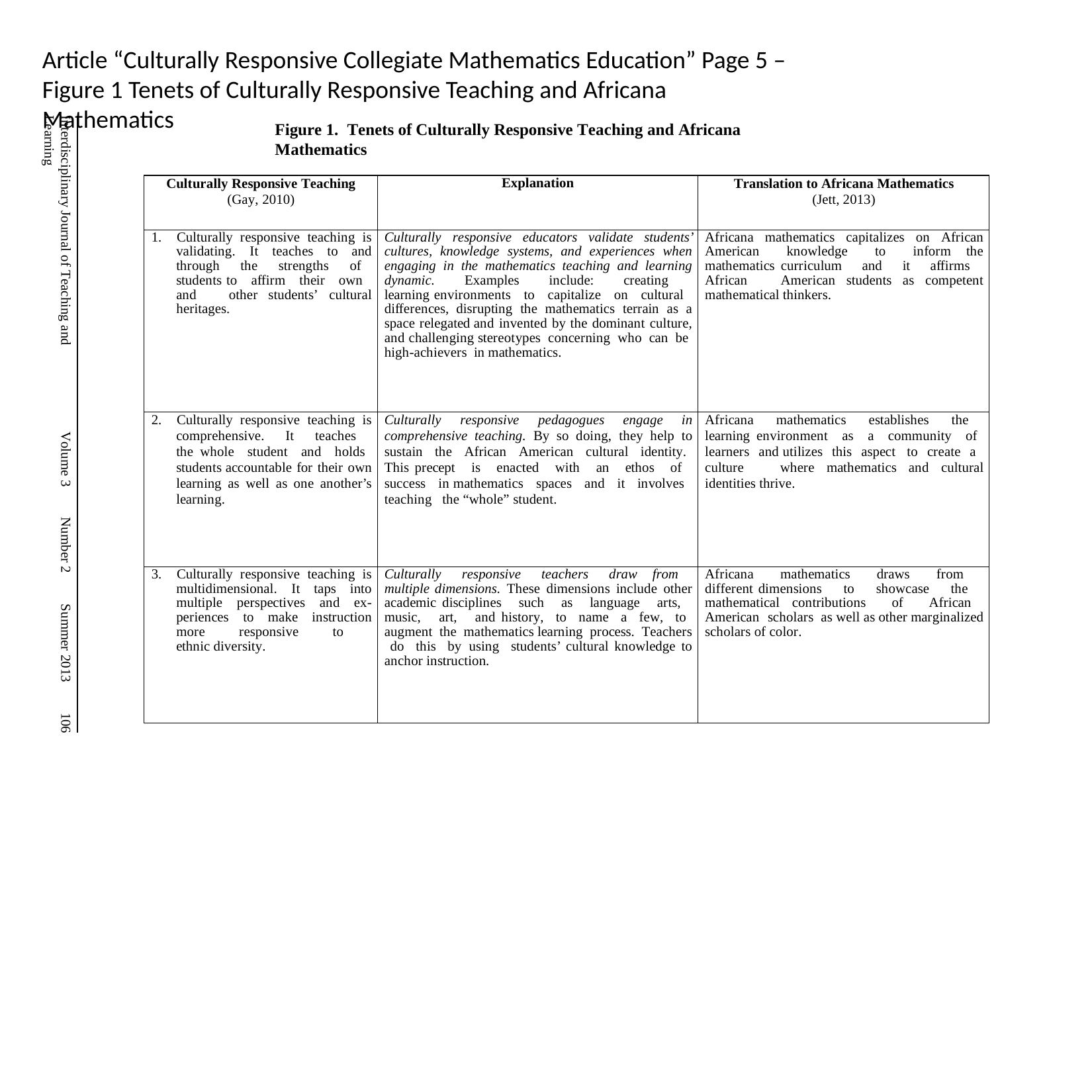

# Article “Culturally Responsive Collegiate Mathematics Education” Page 5 – Figure 1 Tenets of Culturally Responsive Teaching and Africana Mathematics
Interdisciplinary Journal of Teaching and Learning

Figure 1.  Tenets of Culturally Responsive Teaching and Africana Mathematics
| Culturally Responsive Teaching (Gay, 2010) | Explanation | Translation to Africana Mathematics (Jett, 2013) |
| --- | --- | --- |
| 1. Culturally responsive teaching is validating. It teaches to and through the strengths of students to affirm their own and other students’ cultural heritages. | Culturally responsive educators validate students’ cultures, knowledge systems, and experiences when engaging in the mathematics teaching and learning dynamic. Examples include: creating learning environments to capitalize on cultural differences, disrupting the mathematics terrain as a space relegated and invented by the dominant culture, and challenging stereotypes concerning who can be high-achievers in mathematics. | Africana mathematics capitalizes on African American knowledge to inform the mathematics curriculum and it affirms African American students as competent mathematical thinkers. |
| 2. Culturally responsive teaching is comprehensive. It teaches the whole student and holds students accountable for their own learning as well as one another’s learning. | Culturally responsive pedagogues engage in comprehensive teaching. By so doing, they help to sustain the African American cultural identity. This precept is enacted with an ethos of success in mathematics spaces and it involves teaching the “whole” student. | Africana mathematics establishes the learning environment as a community of learners and utilizes this aspect to create a culture where mathematics and cultural identities thrive. |
| 3. Culturally responsive teaching is multidimensional. It taps into multiple perspectives and ex- periences to make instruction more responsive to ethnic diversity. | Culturally responsive teachers draw from multiple dimensions. These dimensions include other academic disciplines such as language arts, music, art, and history, to name a few, to augment the mathematics learning process. Teachers do this by using students’ cultural knowledge to anchor instruction. | Africana mathematics draws from different dimensions to showcase the mathematical contributions of African American scholars as well as other marginalized scholars of color. |
Volume 3
Number 2
Summer 2013
106